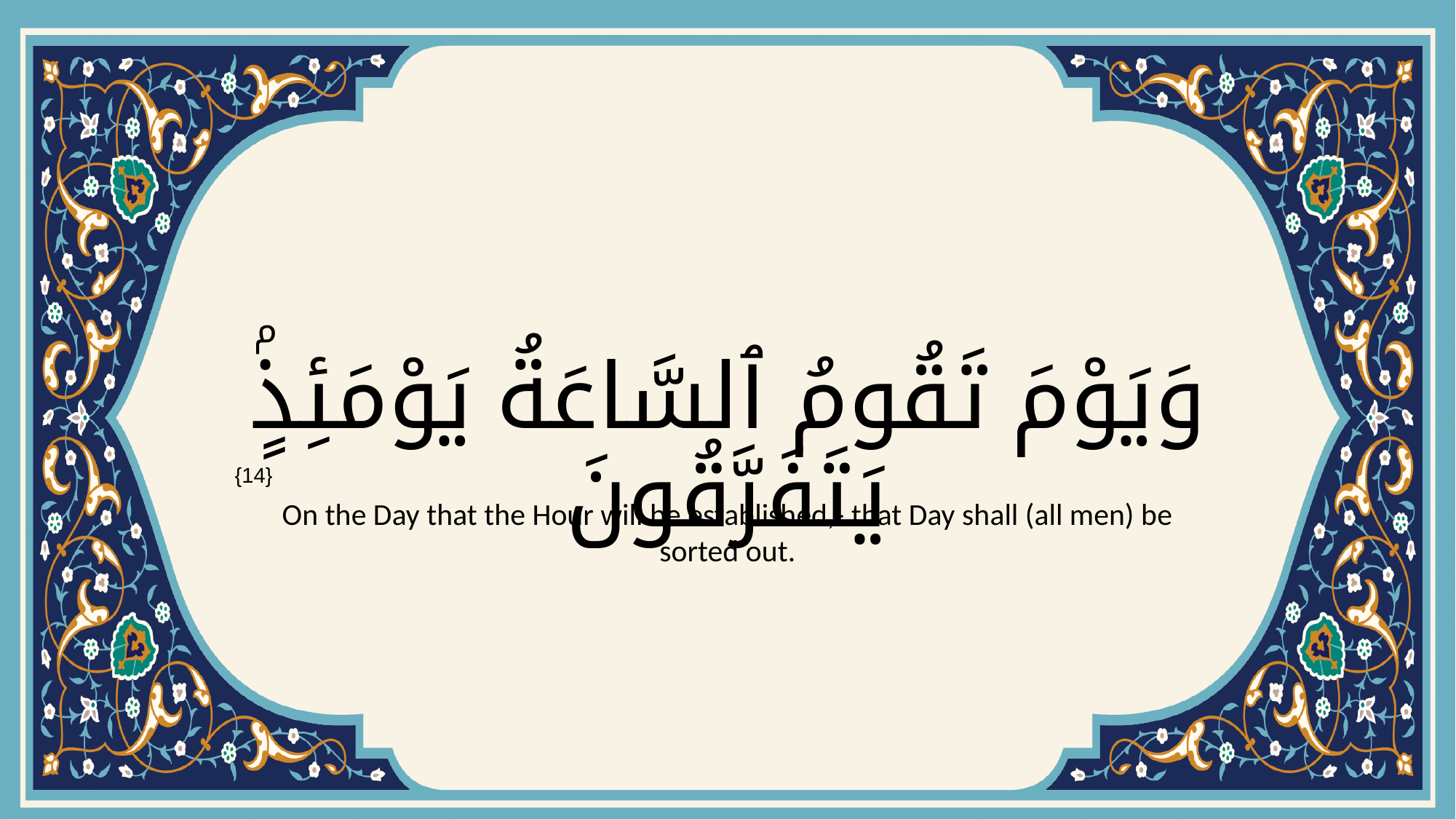

# وَيَوْمَ تَقُومُ ٱلسَّاعَةُ يَوْمَئِذٍۢ يَتَفَرَّقُونَ
{14}
On the Day that the Hour will be established,- that Day shall (all men) be sorted out.